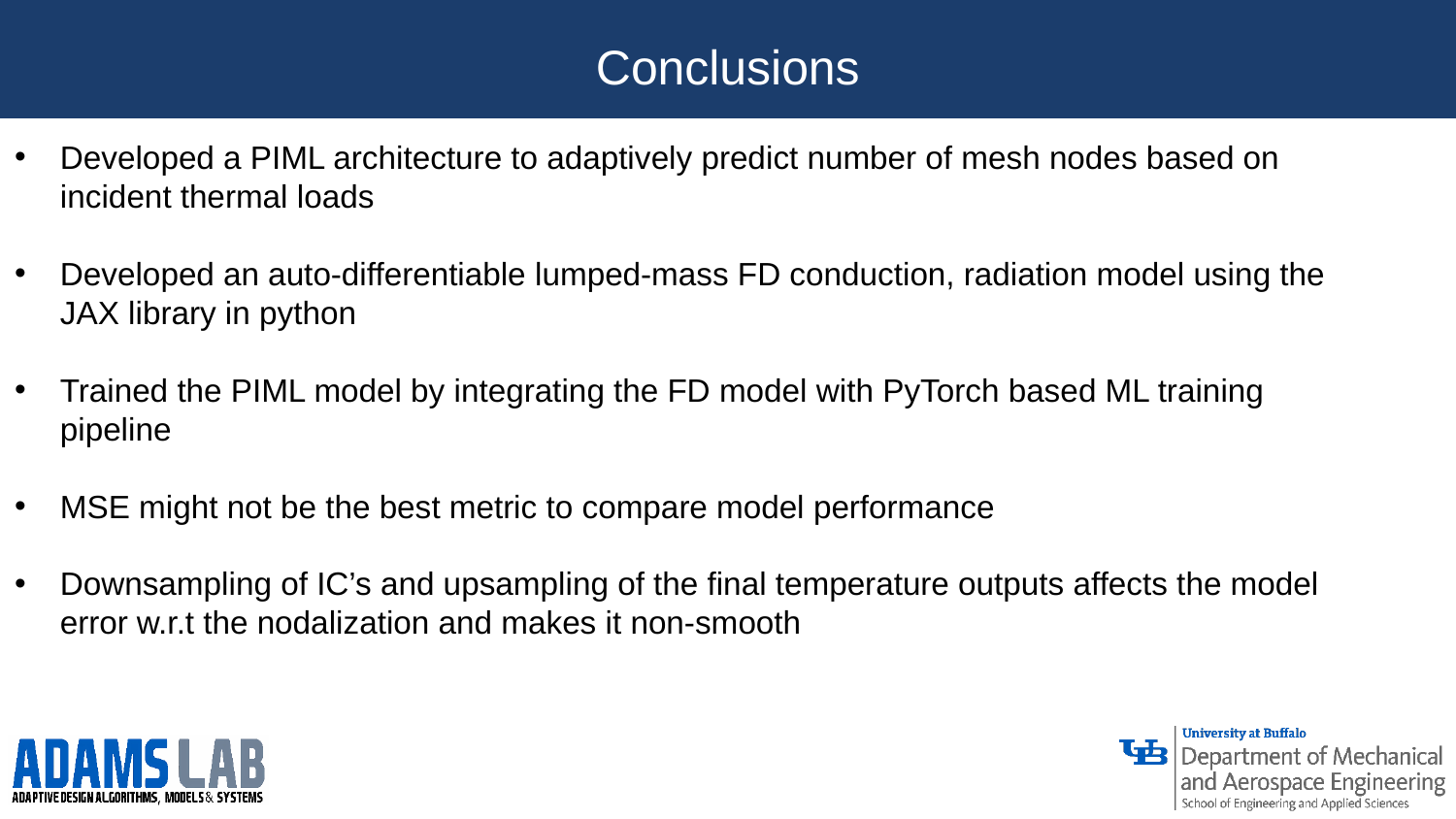

Conclusions
Developed a PIML architecture to adaptively predict number of mesh nodes based on incident thermal loads

Developed an auto-differentiable lumped-mass FD conduction, radiation model using the JAX library in python

Trained the PIML model by integrating the FD model with PyTorch based ML training pipeline

MSE might not be the best metric to compare model performance

Downsampling of IC’s and upsampling of the final temperature outputs affects the model error w.r.t the nodalization and makes it non-smooth